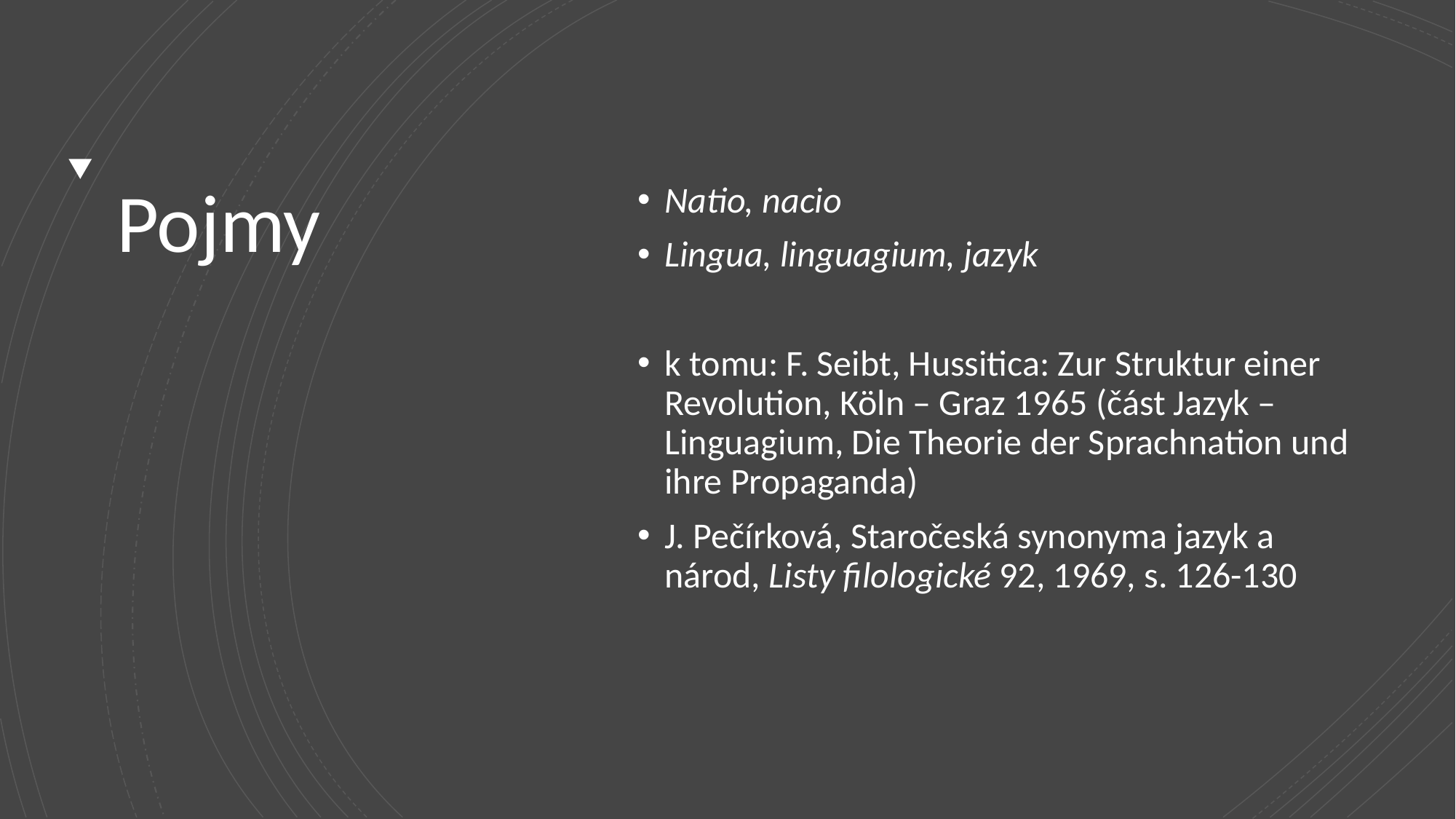

# Pojmy
Natio, nacio
Lingua, linguagium, jazyk

k tomu: F. Seibt, Hussitica: Zur Struktur einer Revolution, Köln – Graz 1965 (část Jazyk – Linguagium, Die Theorie der Sprachnation und ihre Propaganda)
J. Pečírková, Staročeská synonyma jazyk a národ, Listy filologické 92, 1969, s. 126-130